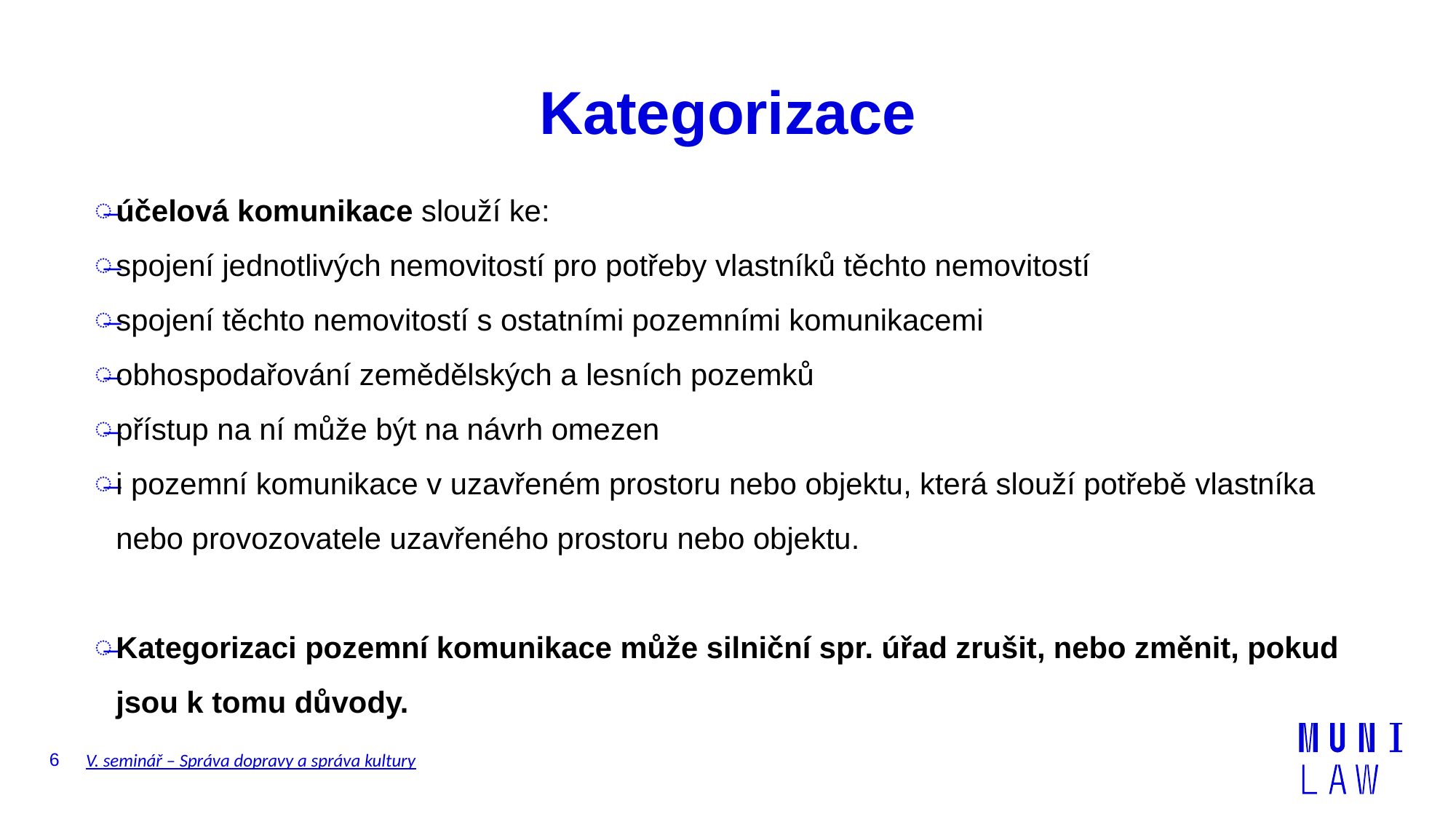

# Kategorizace
účelová komunikace slouží ke:
spojení jednotlivých nemovitostí pro potřeby vlastníků těchto nemovitostí
spojení těchto nemovitostí s ostatními pozemními komunikacemi
obhospodařování zemědělských a lesních pozemků
přístup na ní může být na návrh omezen
i pozemní komunikace v uzavřeném prostoru nebo objektu, která slouží potřebě vlastníka nebo provozovatele uzavřeného prostoru nebo objektu.

Kategorizaci pozemní komunikace může silniční spr. úřad zrušit, nebo změnit, pokud jsou k tomu důvody.

6
V. seminář – Správa dopravy a správa kultury